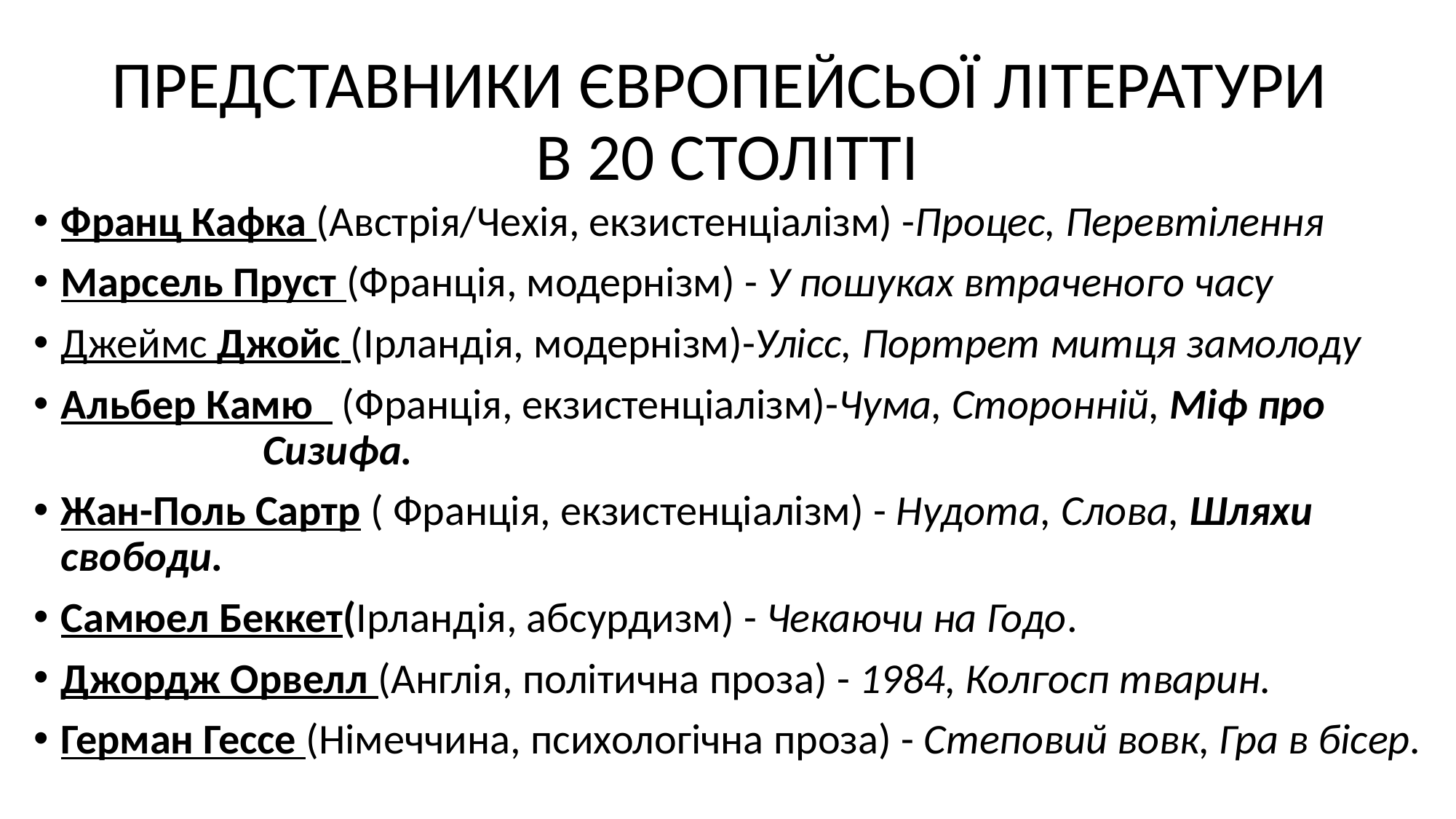

# ПРЕДСТАВНИКИ ЄВРОПЕЙСЬОЇ ЛІТЕРАТУРИ В 20 СТОЛІТТІ
Франц Кафка (Австрія/Чехія, екзистенціалізм) -Процес, Перевтілення
Марсель Пруст (Франція, модернізм) - У пошуках втраченого часу
Джеймс Джойс (Ірландія, модернізм)-Улісс, Портрет митця замолоду
Альбер Камю   (Франція, екзистенціалізм)-Чума, Сторонній, Міф про                                   Сизифа.
Жан-Поль Сартр ( Франція, екзистенціалізм) - Нудота, Слова, Шляхи свободи.
Самюел Беккет(Ірландія, абсурдизм) - Чекаючи на Годо.
Джордж Орвелл (Англія, політична проза) - 1984, Колгосп тварин.
Герман Гессе (Німеччина, психологічна проза) - Степовий вовк, Гра в бісер.